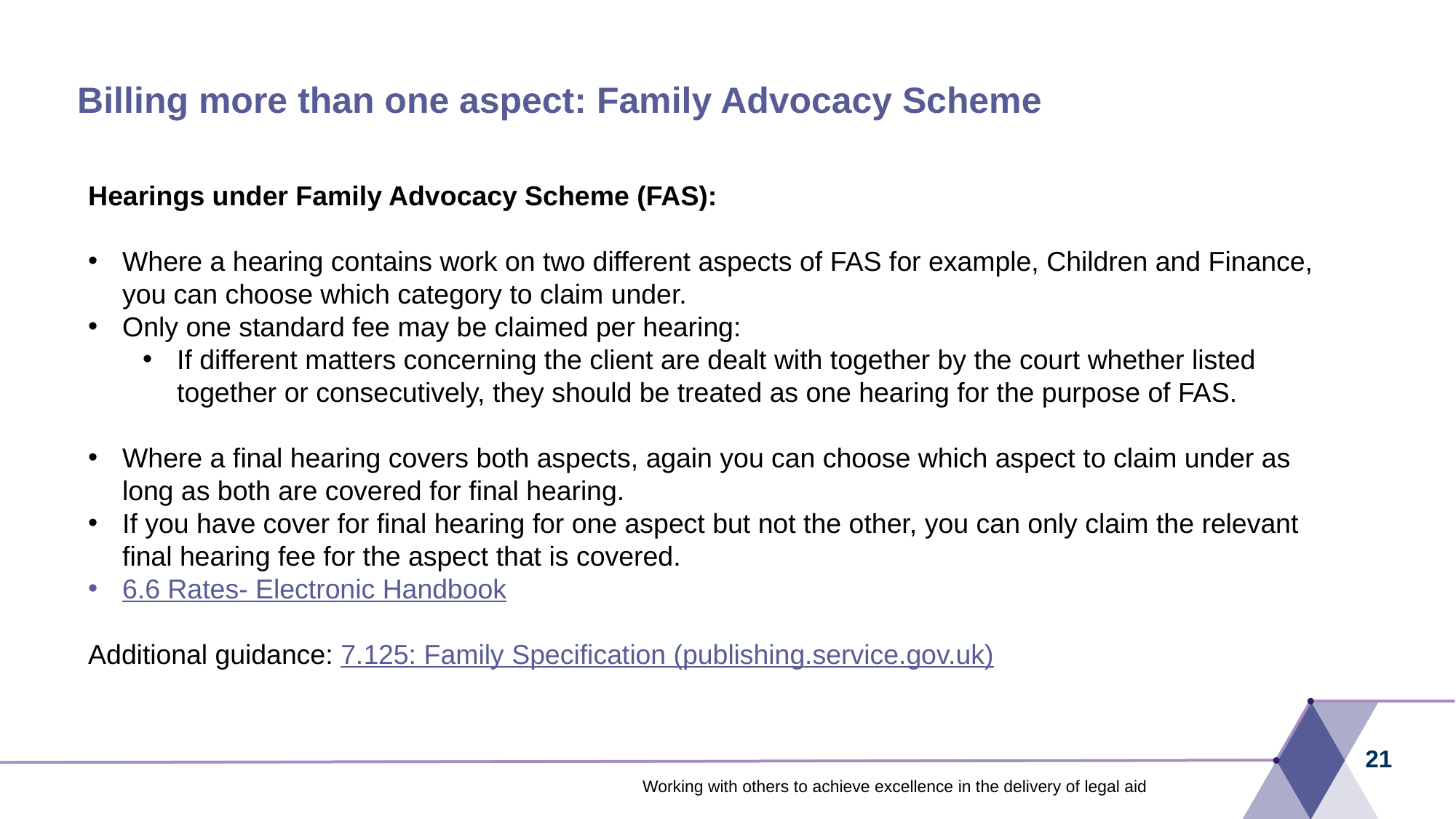

Billing more than one aspect: Family Advocacy Scheme
Hearings under Family Advocacy Scheme (FAS):
Where a hearing contains work on two different aspects of FAS for example, Children and Finance, you can choose which category to claim under.
Only one standard fee may be claimed per hearing:
If different matters concerning the client are dealt with together by the court whether listed together or consecutively, they should be treated as one hearing for the purpose of FAS.

Where a final hearing covers both aspects, again you can choose which aspect to claim under as long as both are covered for final hearing.
If you have cover for final hearing for one aspect but not the other, you can only claim the relevant final hearing fee for the aspect that is covered.
6.6 Rates- Electronic Handbook

Additional guidance: 7.125: Family Specification (publishing.service.gov.uk)
21
Working with others to achieve excellence in the delivery of legal aid